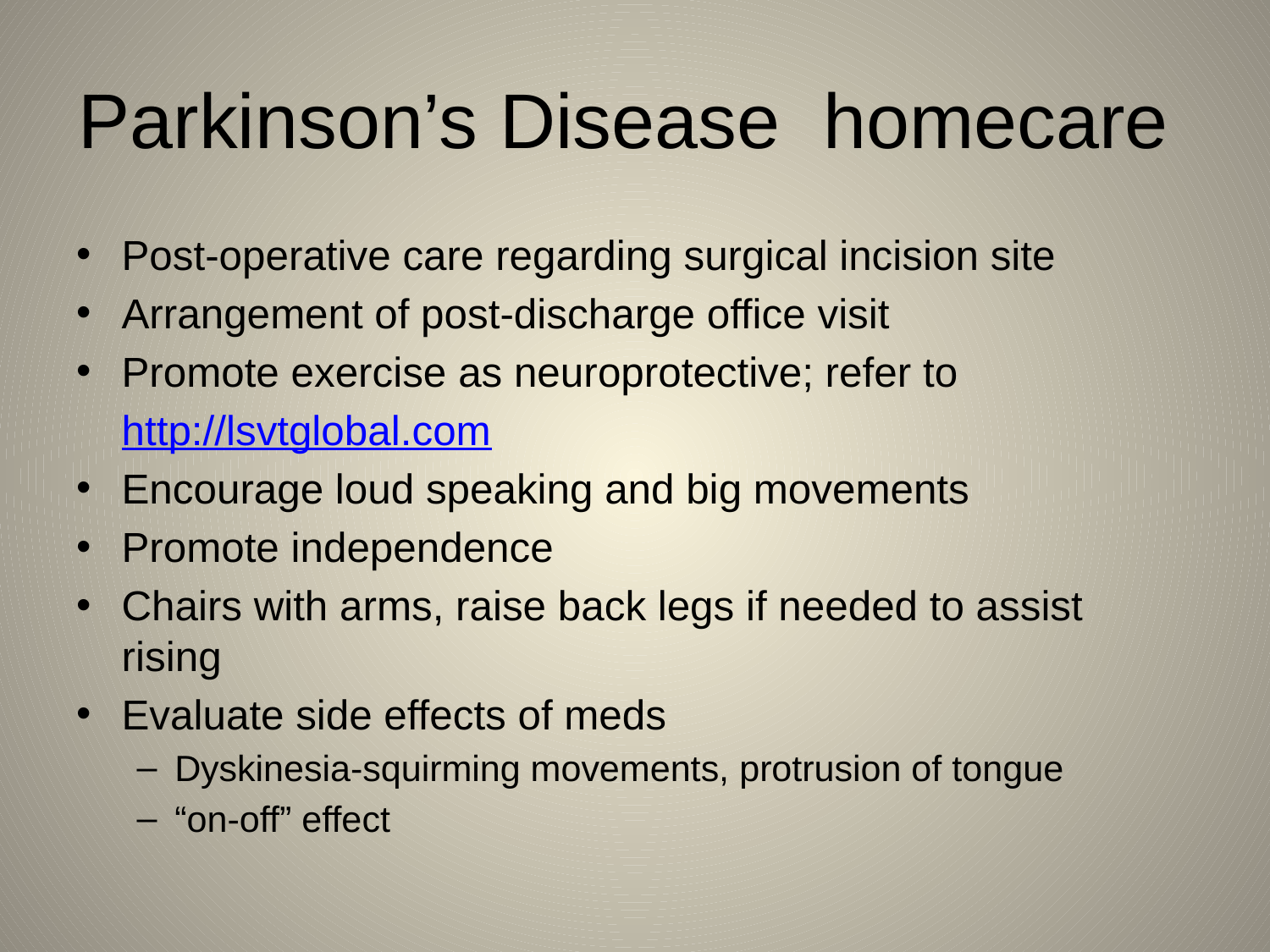

# Parkinson’s Disease  homecare
Post-operative care regarding surgical incision site
Arrangement of post-discharge office visit
Promote exercise as neuroprotective; refer to
	http://lsvtglobal.com
Encourage loud speaking and big movements
Promote independence
Chairs with arms, raise back legs if needed to assist rising
Evaluate side effects of meds
Dyskinesia-squirming movements, protrusion of tongue
“on-off” effect